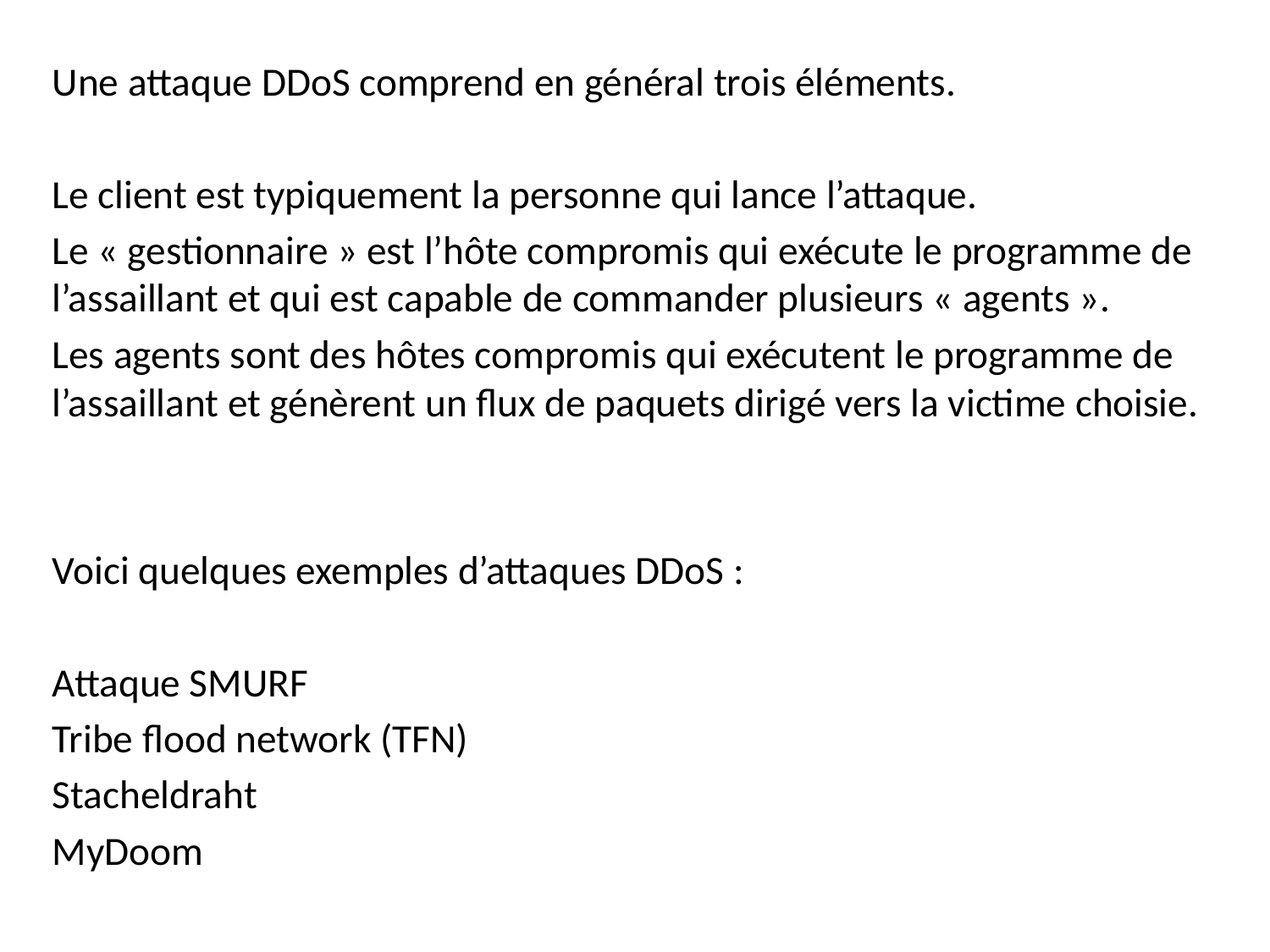

Une attaque DDoS comprend en général trois éléments.

Le client est typiquement la personne qui lance l’attaque.
Le « gestionnaire » est l’hôte compromis qui exécute le programme de l’assaillant et qui est capable de commander plusieurs « agents ».
Les agents sont des hôtes compromis qui exécutent le programme de l’assaillant et génèrent un flux de paquets dirigé vers la victime choisie.

Voici quelques exemples d’attaques DDoS :

Attaque SMURF
Tribe flood network (TFN)
Stacheldraht
MyDoom